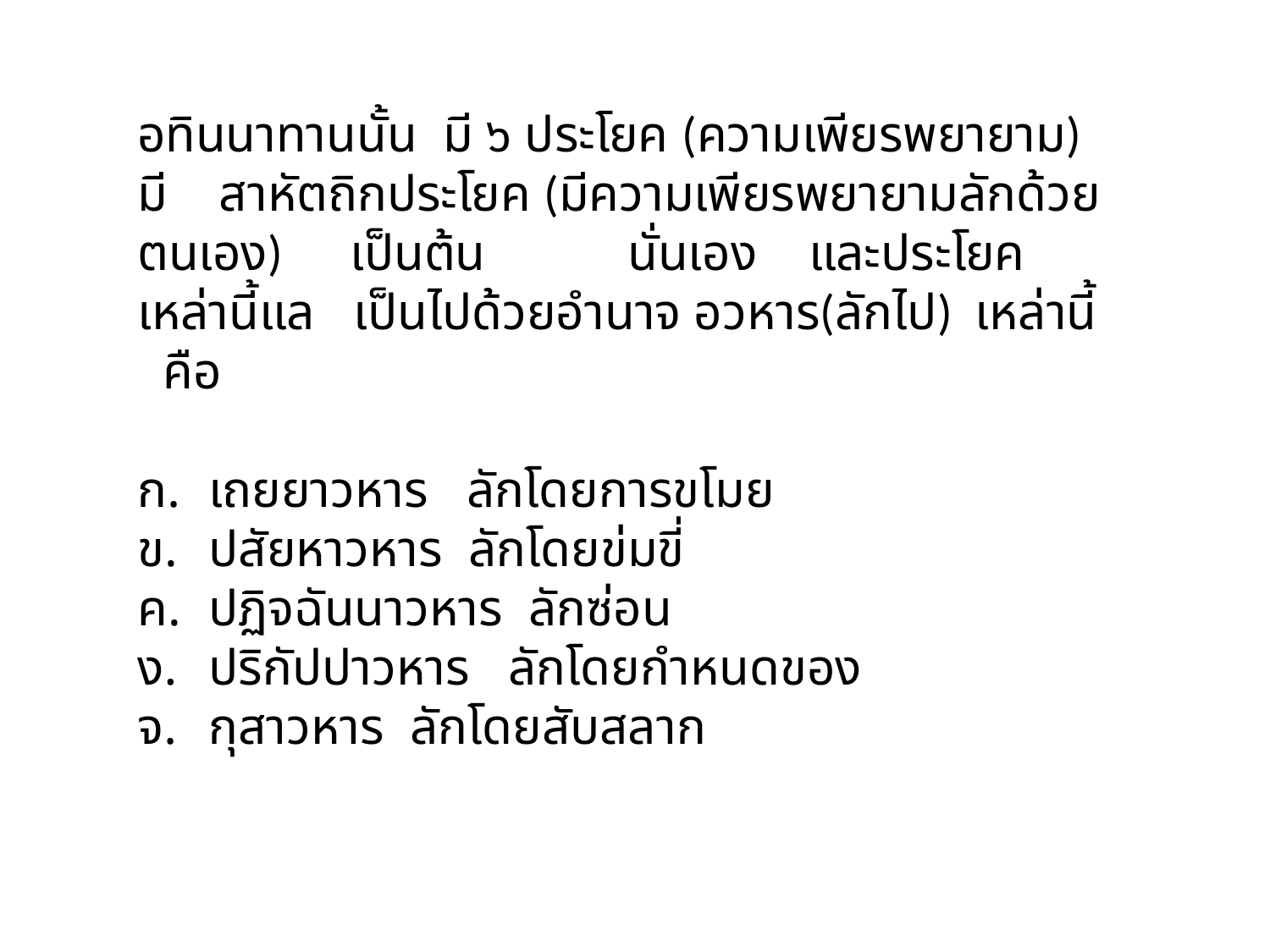

อทินนาทานนั้น  มี ๖ ประโยค (ความเพียรพยายาม)
มี    สาหัตถิกประโยค (มีความเพียรพยายามลักด้วยตนเอง)      เป็นต้น           นั่นเอง    และประโยคเหล่านี้แล   เป็นไปด้วยอำนาจ อวหาร(ลักไป)  เหล่านี้    คือ

เถยยาวหาร   ลักโดยการขโมย
ปสัยหาวหาร  ลักโดยข่มขี่
ปฏิจฉันนาวหาร  ลักซ่อน
ปริกัปปาวหาร   ลักโดยกำหนดของ
กุสาวหาร  ลักโดยสับสลาก